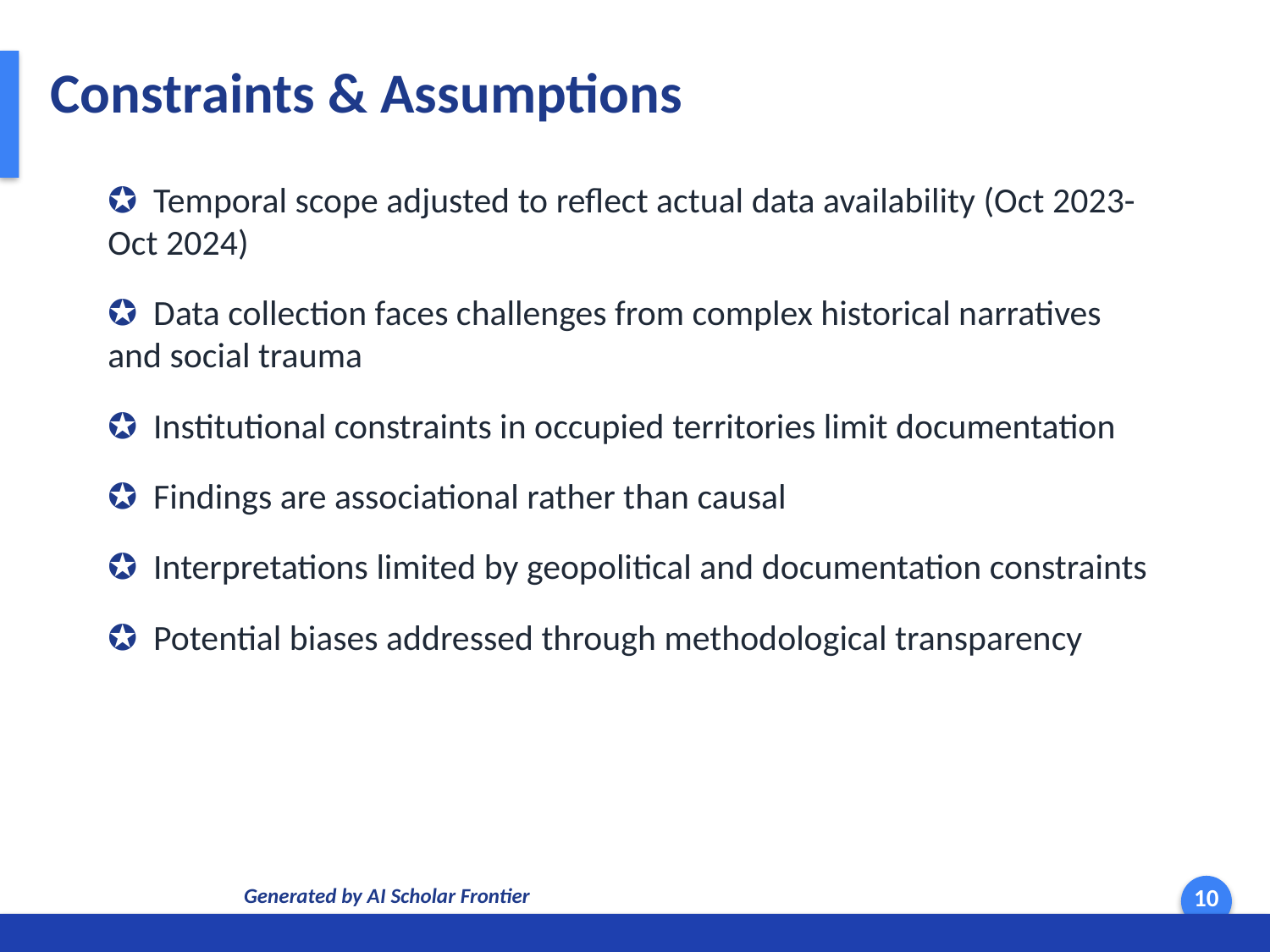

Constraints & Assumptions
✪  Temporal scope adjusted to reflect actual data availability (Oct 2023-Oct 2024)
✪  Data collection faces challenges from complex historical narratives and social trauma
✪  Institutional constraints in occupied territories limit documentation
✪  Findings are associational rather than causal
✪  Interpretations limited by geopolitical and documentation constraints
✪  Potential biases addressed through methodological transparency
Generated by AI Scholar Frontier

10